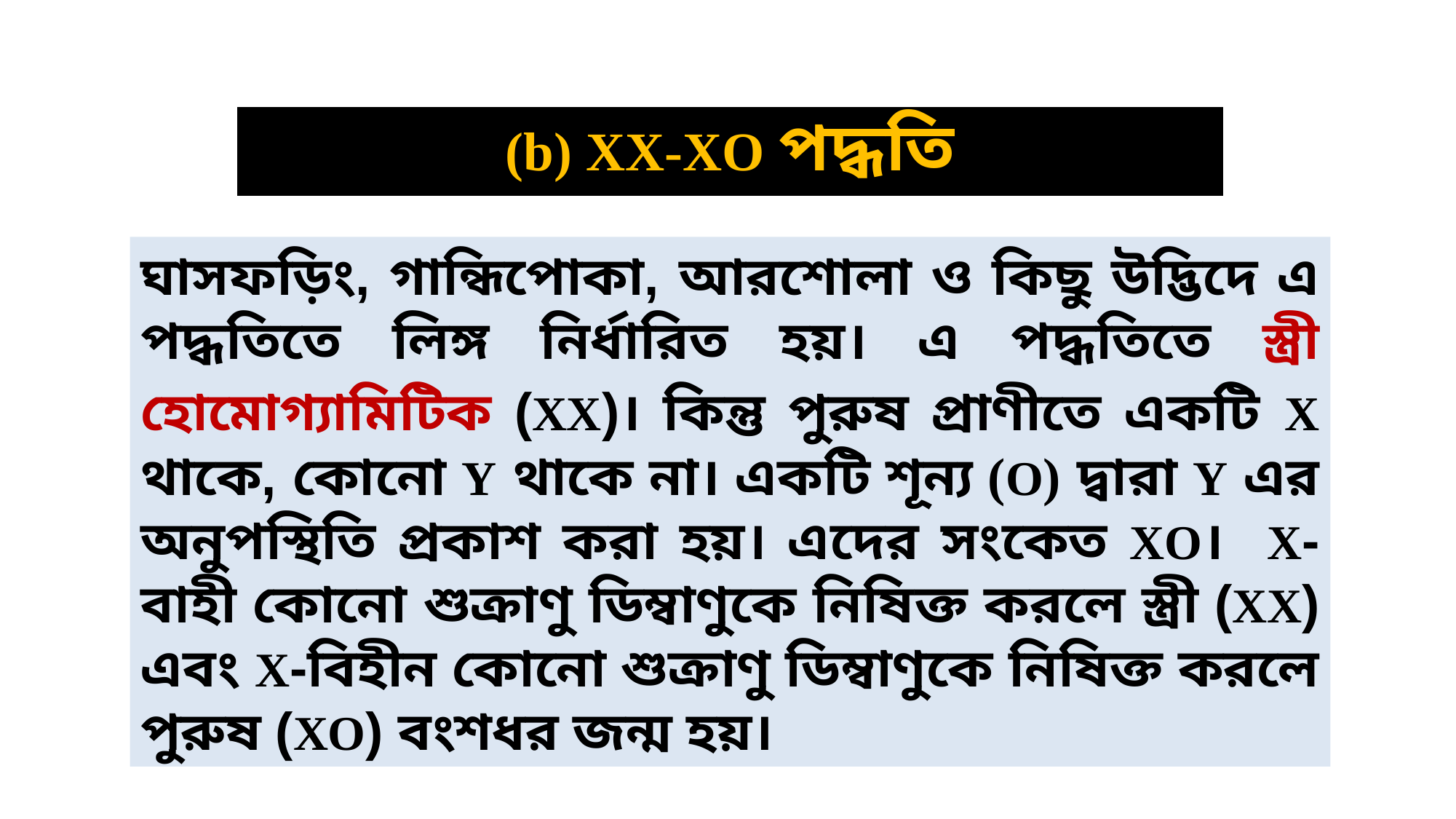

(b) XX-XO পদ্ধতি
ঘাসফড়িং, গান্ধিপোকা, আরশোলা ও কিছু উদ্ভিদে এ পদ্ধতিতে লিঙ্গ নির্ধারিত হয়। এ পদ্ধতিতে স্ত্রী হোমোগ্যামিটিক (XX)। কিন্তু পুরুষ প্রাণীতে একটি X থাকে, কোনো Y থাকে না। একটি শূন্য (O) দ্বারা Y এর অনুপস্থিতি প্রকাশ করা হয়। এদের সংকেত XO।  X-বাহী কোনো শুক্রাণু ডিম্বাণুকে নিষিক্ত করলে স্ত্রী (XX) এবং X-বিহীন কোনো শুক্রাণু ডিম্বাণুকে নিষিক্ত করলে পুরুষ (XO) বংশধর জন্ম হয়।